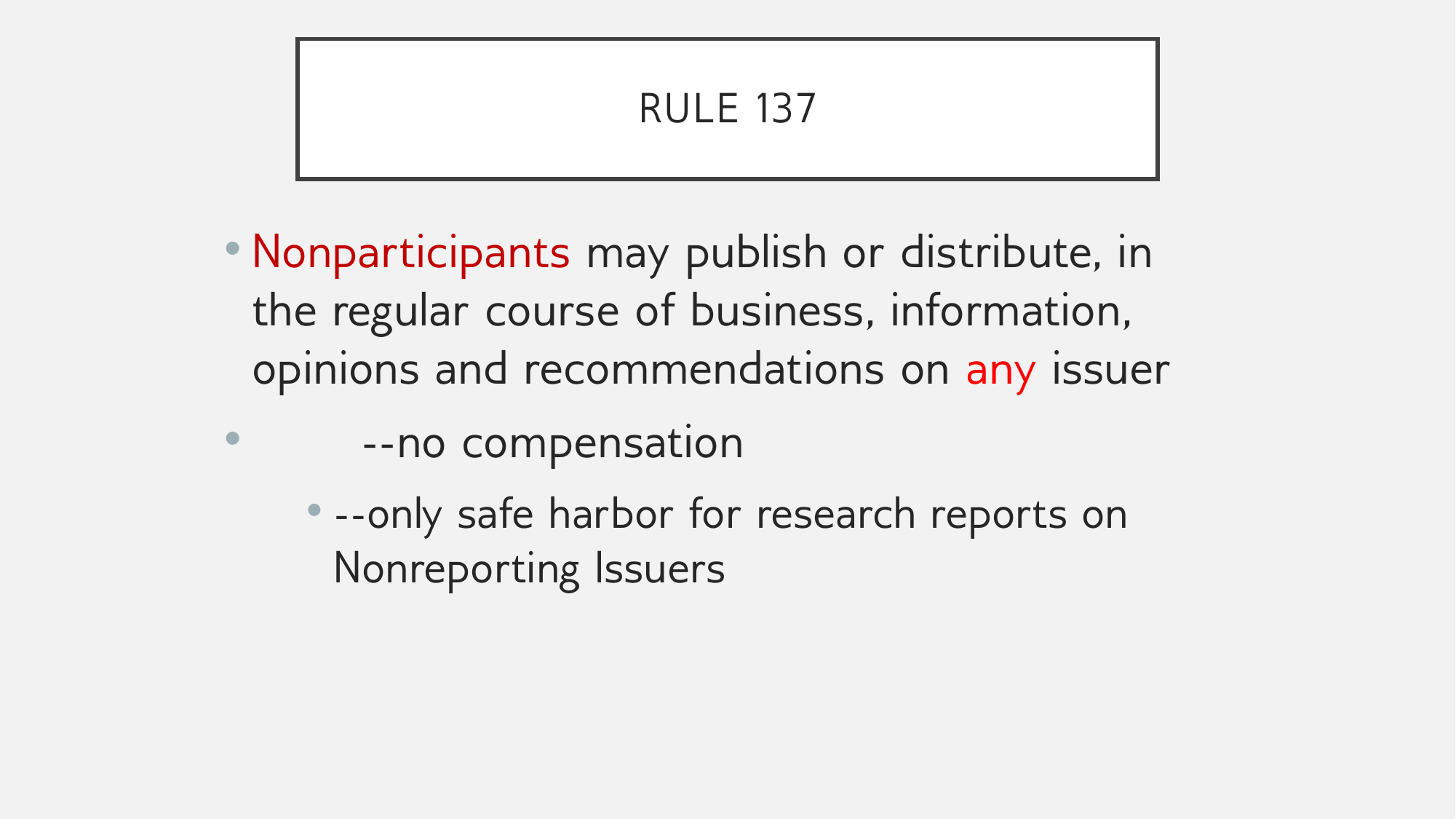

# Rule 137
Nonparticipants may publish or distribute, in the regular course of business, information, opinions and recommendations on any issuer
	--no compensation
--only safe harbor for research reports on Nonreporting Issuers